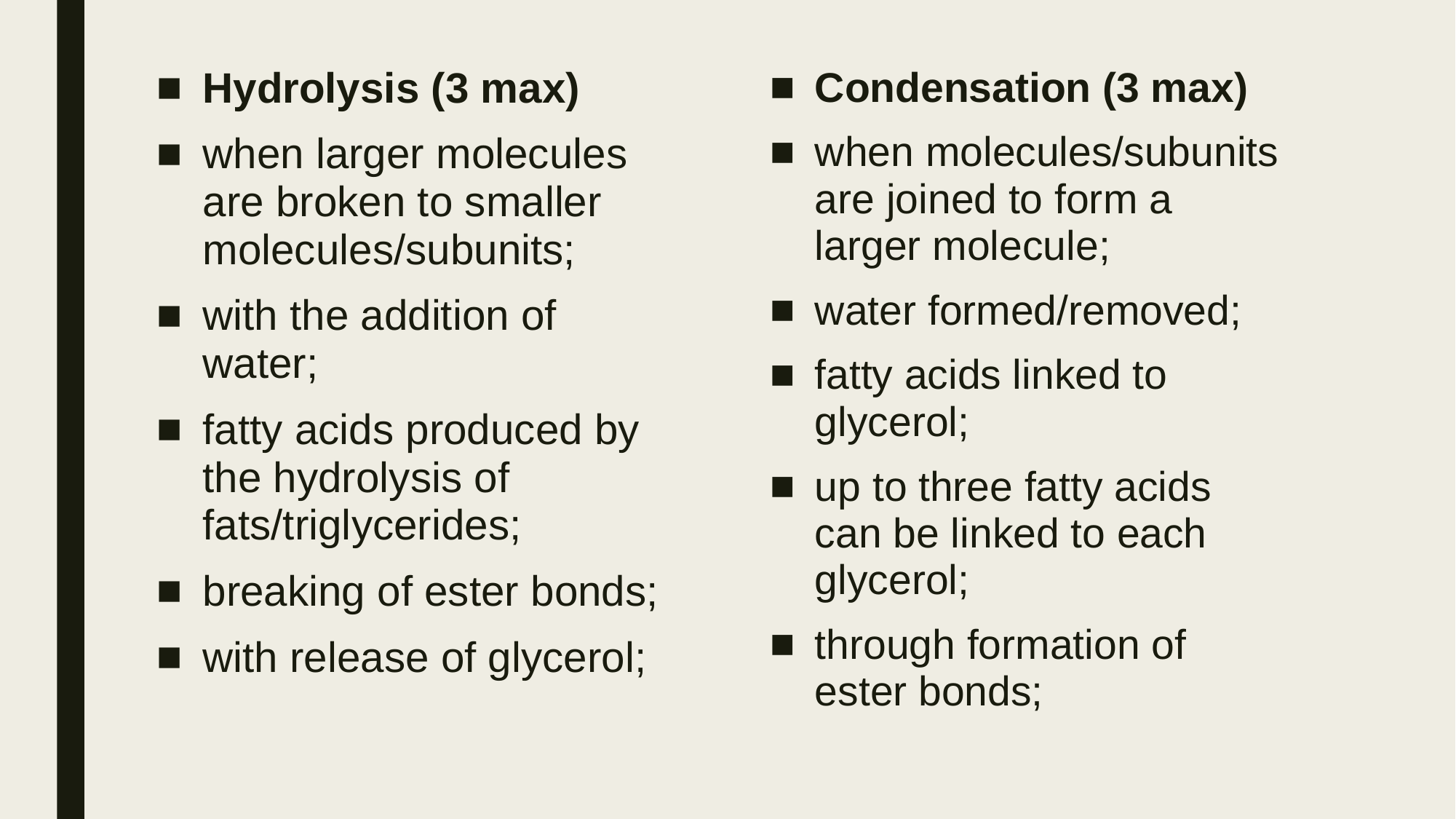

Hydrolysis (3 max)
when larger molecules are broken to smaller molecules/subunits;
with the addition of water;
fatty acids produced by the hydrolysis of fats/triglycerides;
breaking of ester bonds;
with release of glycerol;
Condensation (3 max)
when molecules/subunits are joined to form a larger molecule;
water formed/removed;
fatty acids linked to glycerol;
up to three fatty acids can be linked to each glycerol;
through formation of ester bonds;